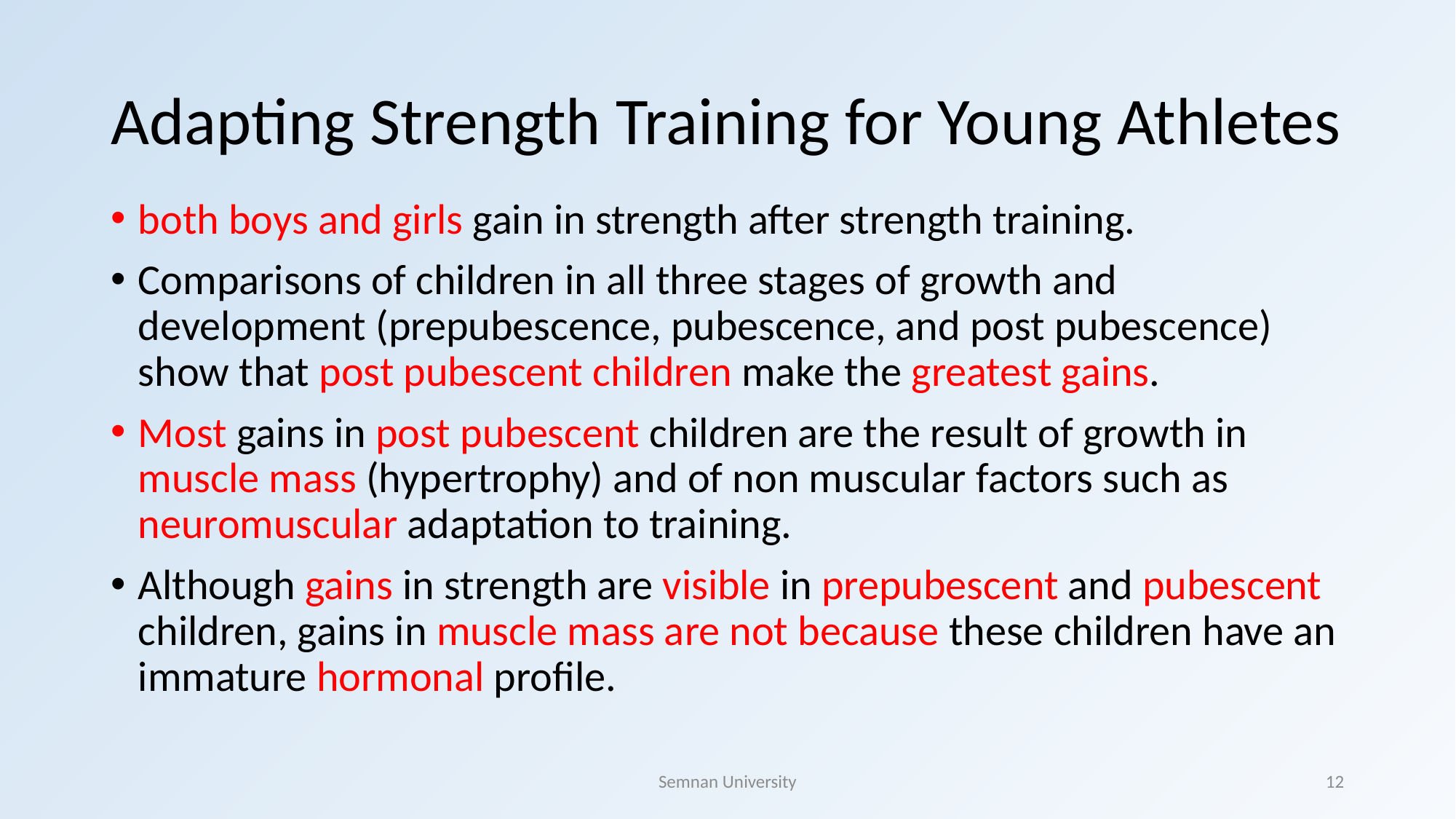

# Adapting Strength Training for Young Athletes
both boys and girls gain in strength after strength training.
Comparisons of children in all three stages of growth and development (prepubescence, pubescence, and post pubescence) show that post pubescent children make the greatest gains.
Most gains in post pubescent children are the result of growth in muscle mass (hypertrophy) and of non muscular factors such as neuromuscular adaptation to training.
Although gains in strength are visible in prepubescent and pubescent children, gains in muscle mass are not because these children have an immature hormonal profile.

Semnan University
12